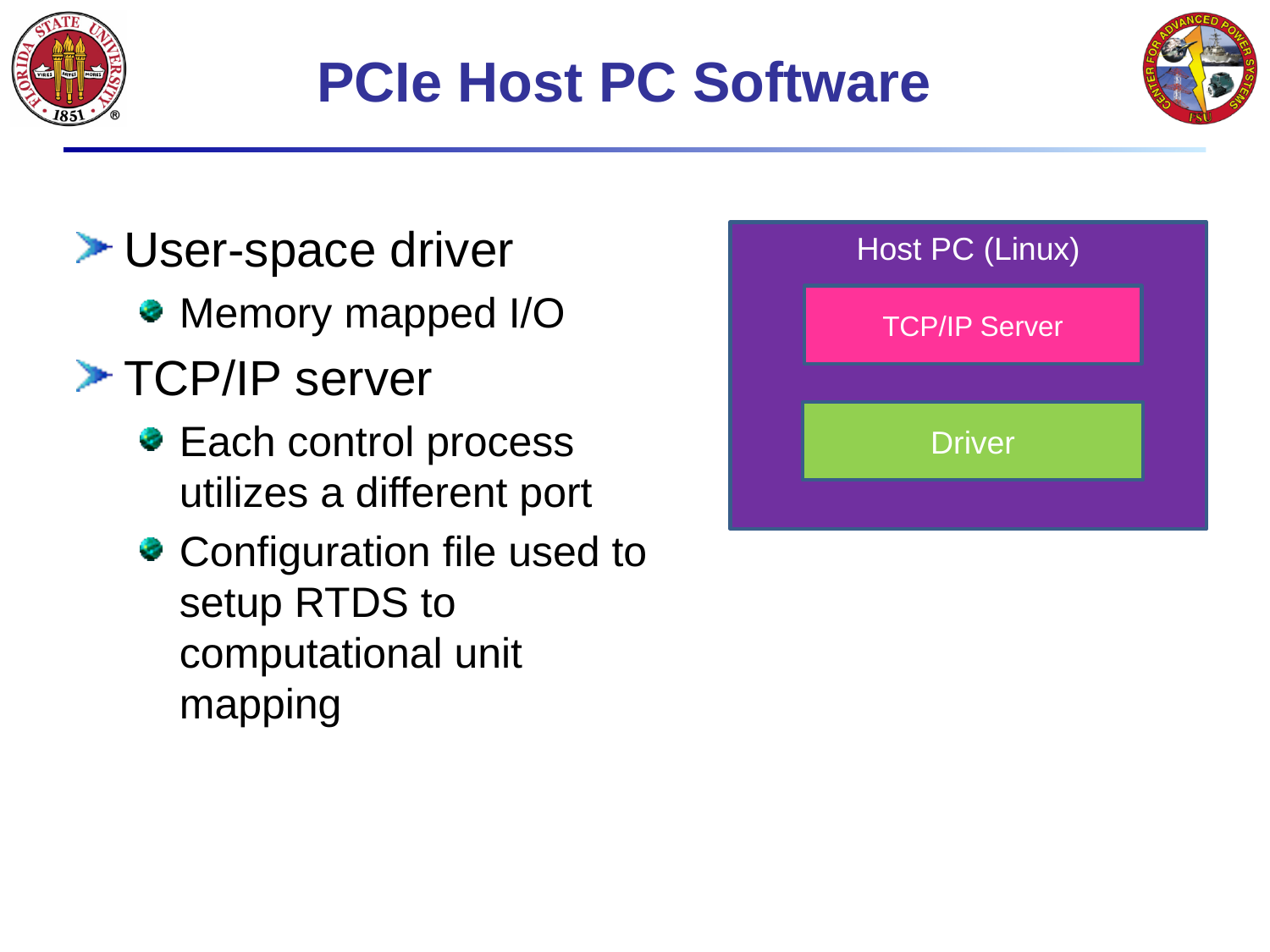

# PCIe Host PC Software
User-space driver
Memory mapped I/O
TCP/IP server
Each control process utilizes a different port
Configuration file used to setup RTDS to computational unit mapping
Host PC (Linux)
TCP/IP Server
Driver